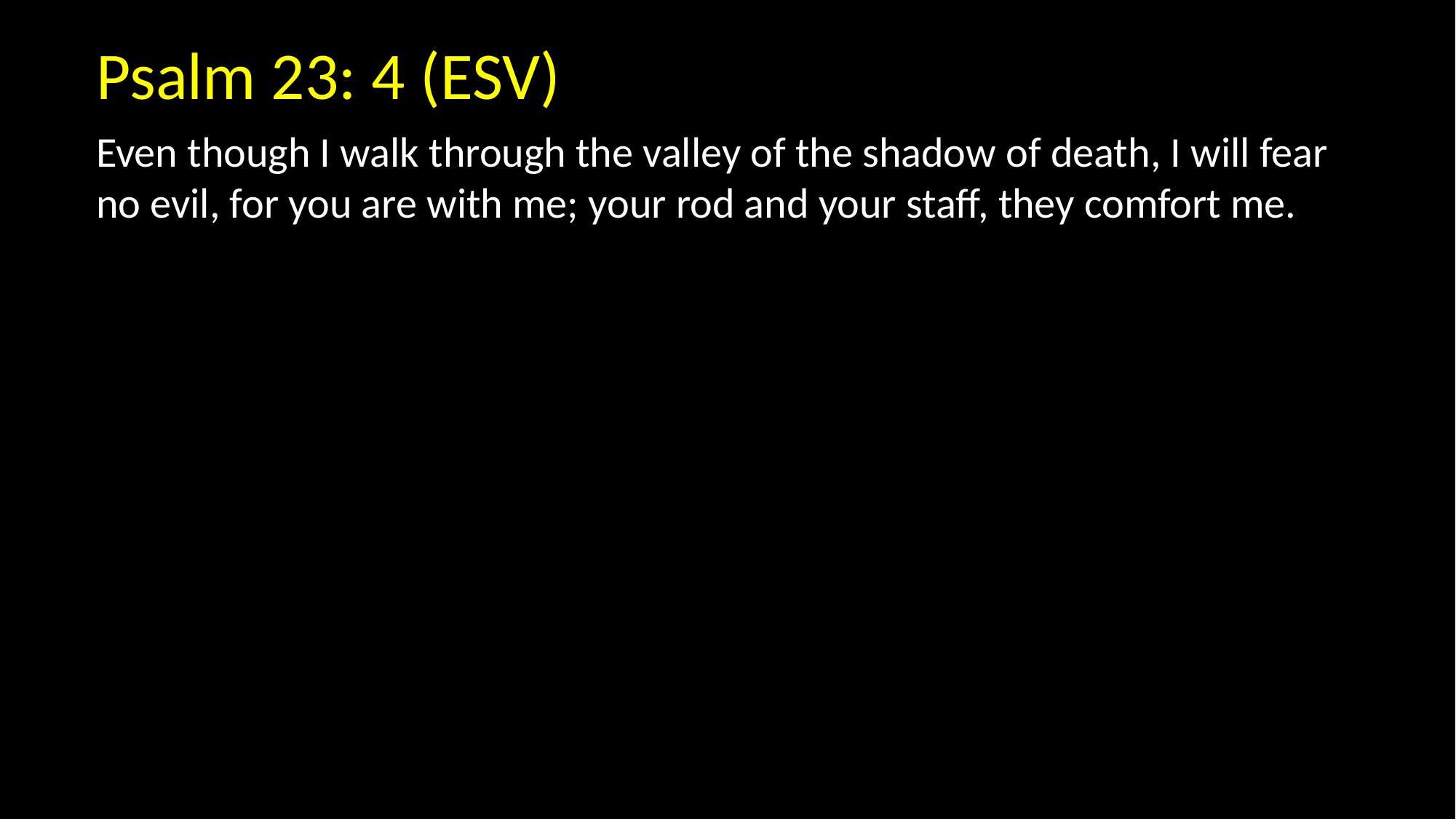

Psalm 23: 4 (ESV)
Even though I walk through the valley of the shadow of death, I will fear no evil, for you are with me; your rod and your staff, they comfort me.